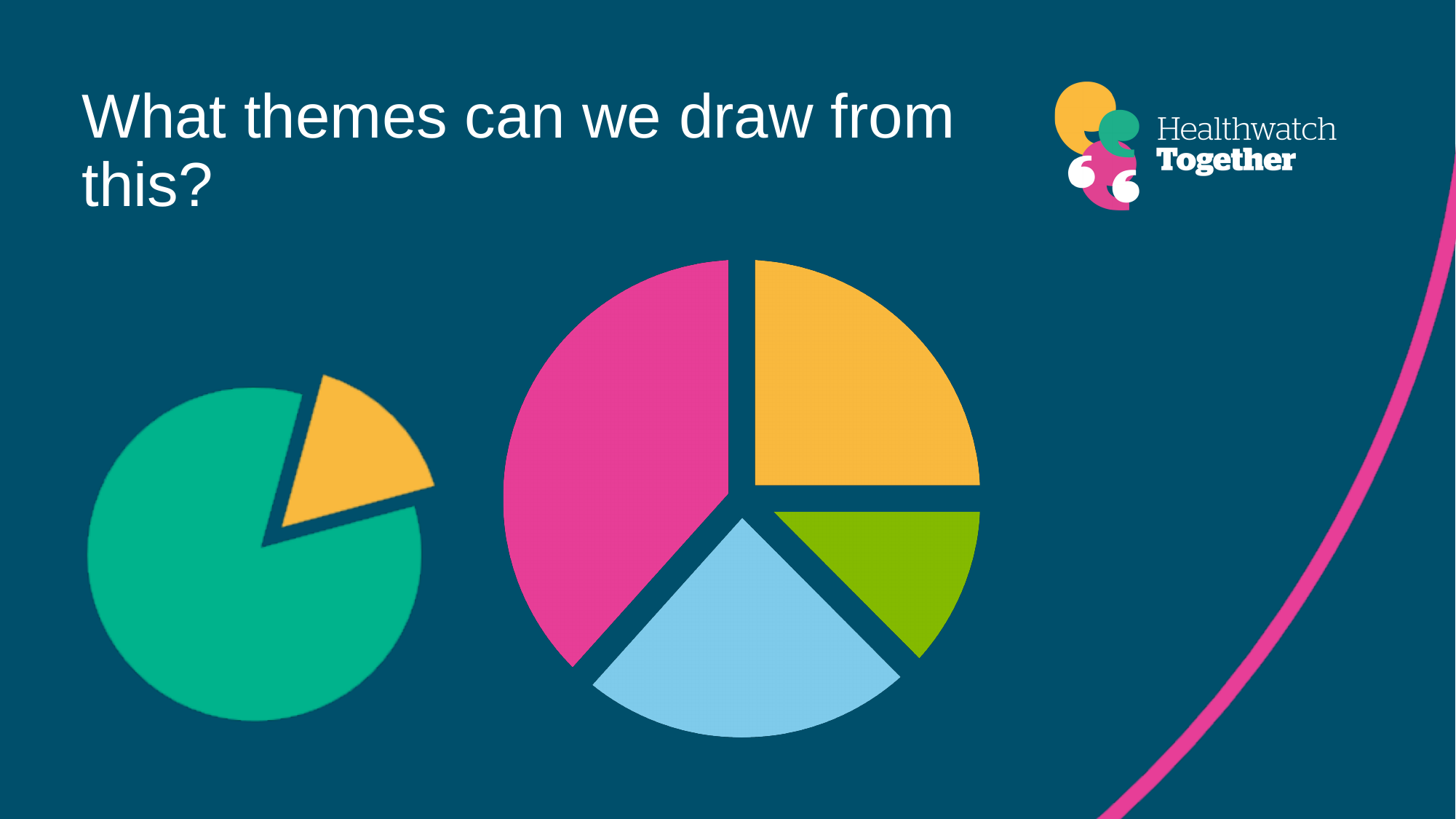

What themes can we draw from this?